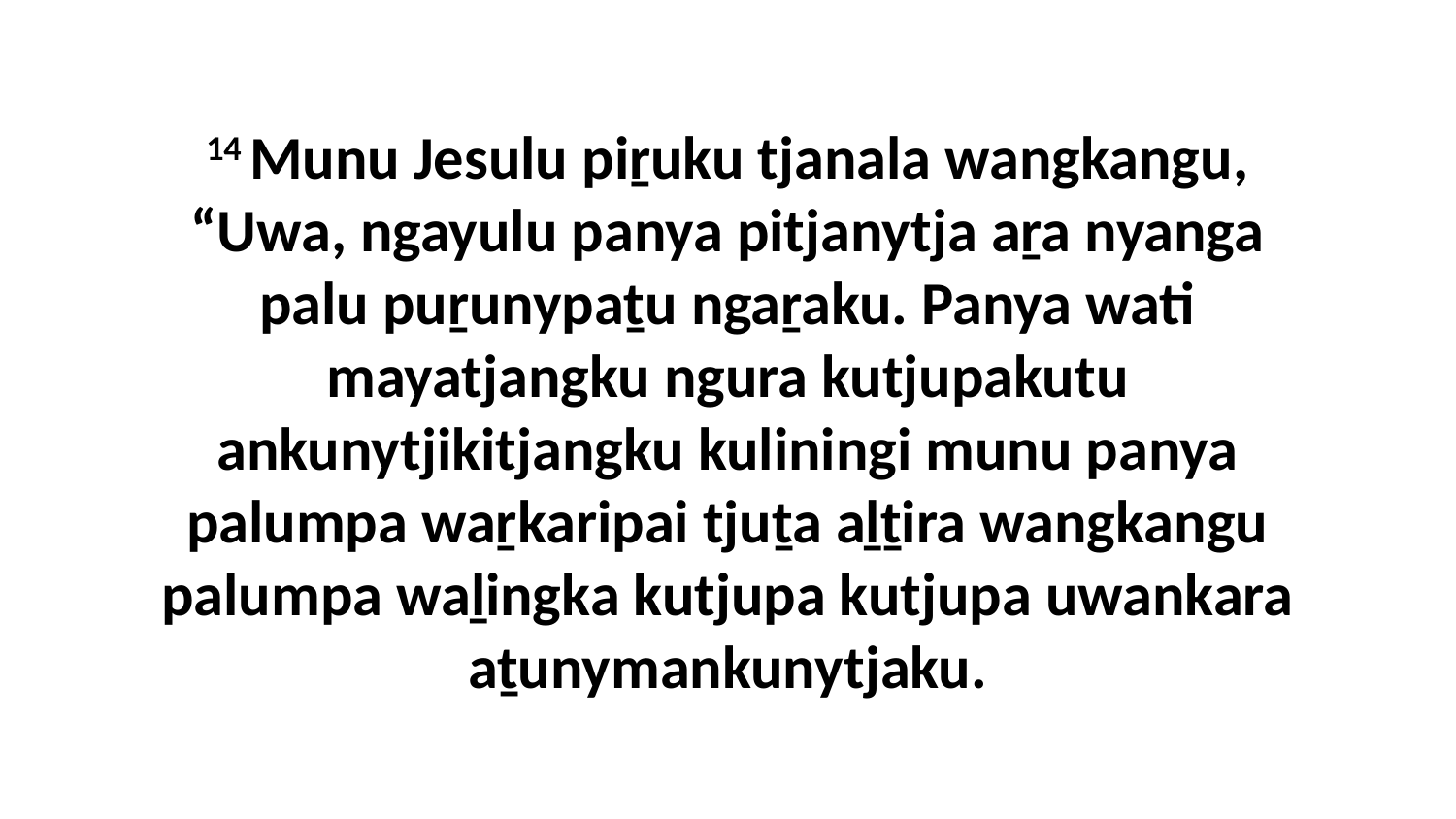

14 Munu Jesulu piṟuku tjanala wangkangu, “Uwa, ngayulu panya pitjanytja aṟa nyanga palu puṟunypaṯu ngaṟaku. Panya wati mayatjangku ngura kutjupakutu ankunytjikitjangku kuliningi munu panya palumpa waṟkaripai tjuṯa aḻṯira wangkangu palumpa waḻingka kutjupa kutjupa uwankara aṯunymankunytjaku.